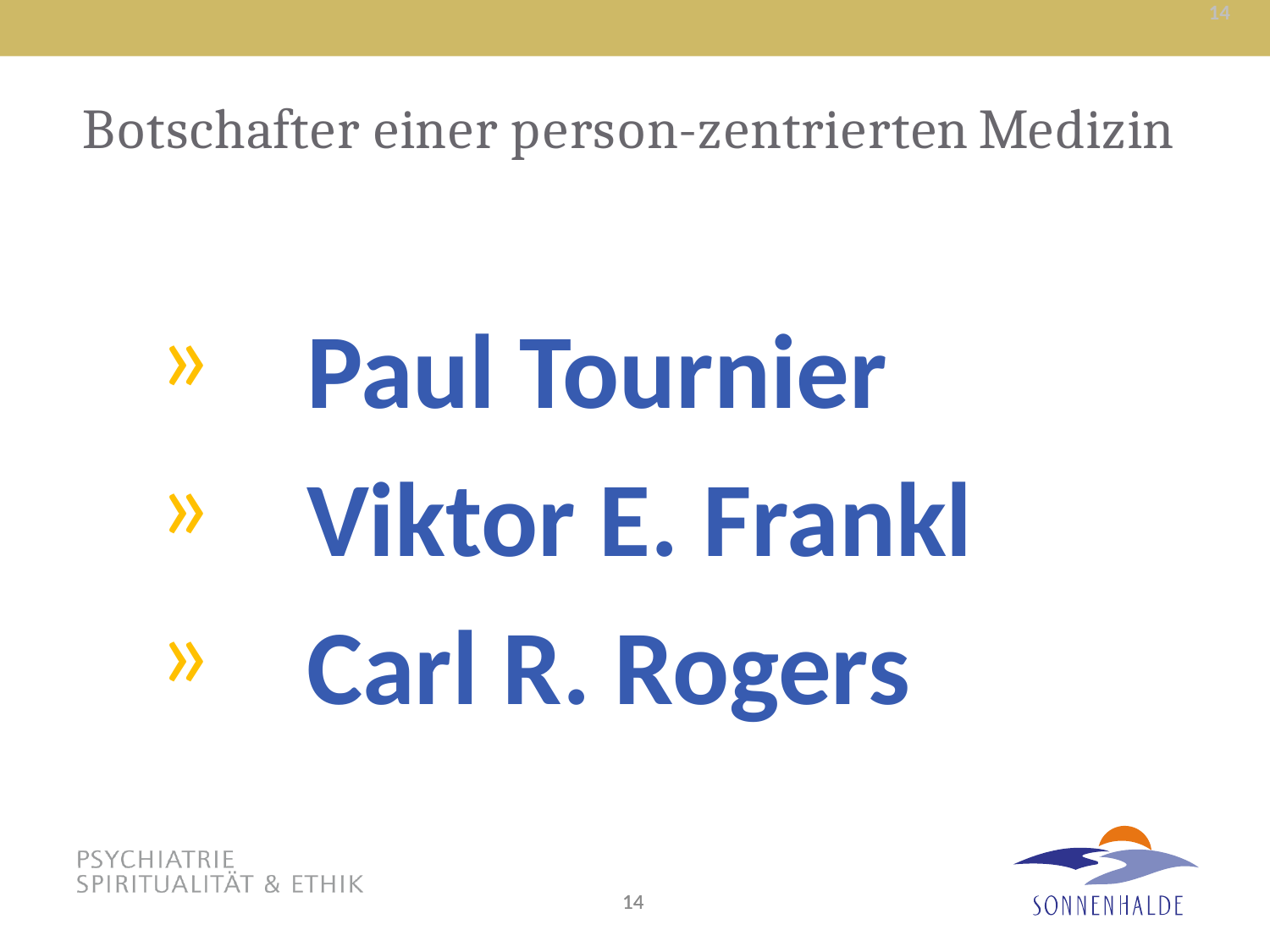

14
# Botschafter einer person-zentrierten Medizin
Paul Tournier
Viktor E. Frankl
Carl R. Rogers